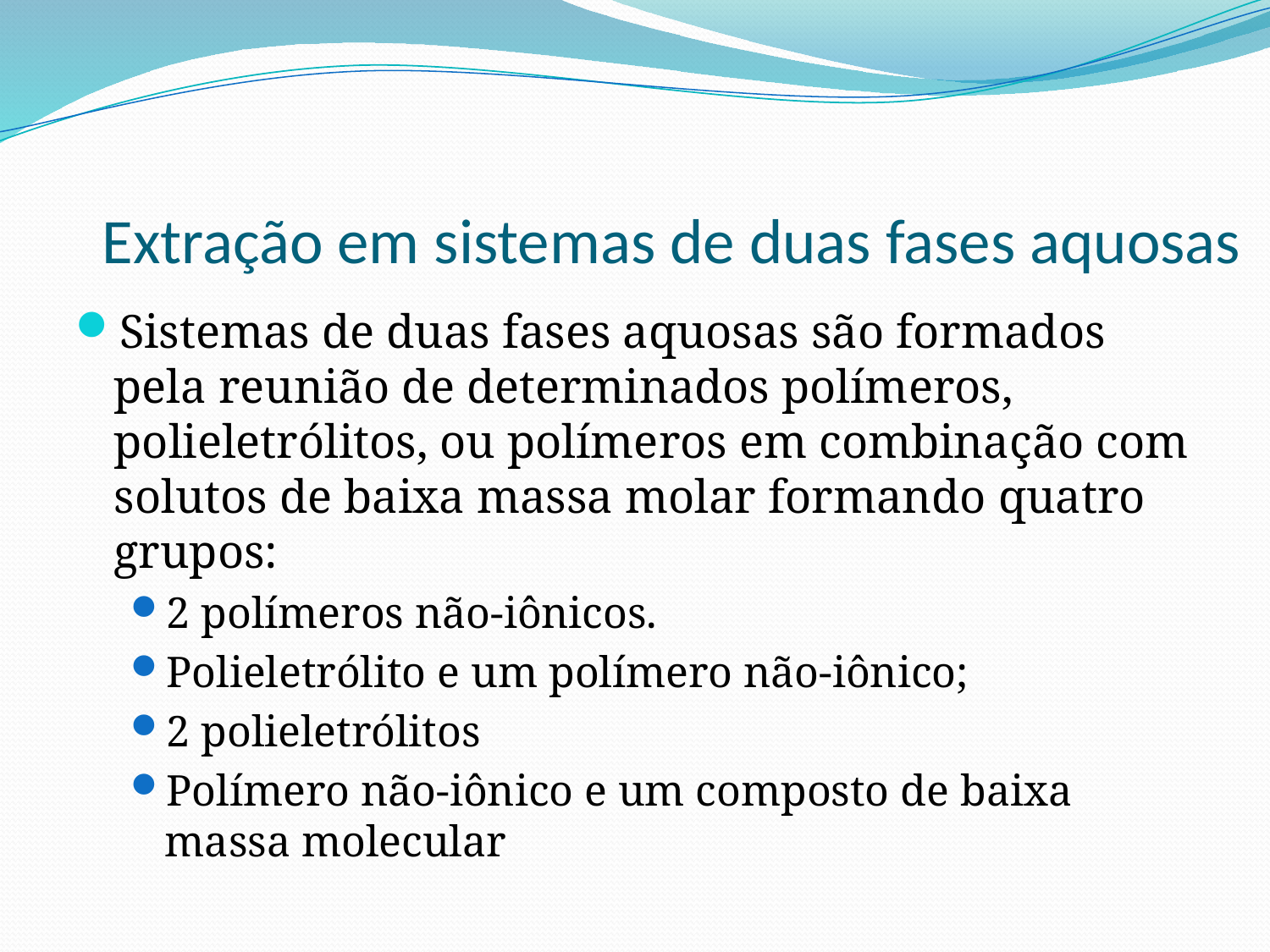

# Extração em sistemas de duas fases aquosas
Sistemas de duas fases aquosas são formados pela reunião de determinados polímeros, polieletrólitos, ou polímeros em combinação com solutos de baixa massa molar formando quatro grupos:
2 polímeros não-iônicos.
Polieletrólito e um polímero não-iônico;
2 polieletrólitos
Polímero não-iônico e um composto de baixa massa molecular